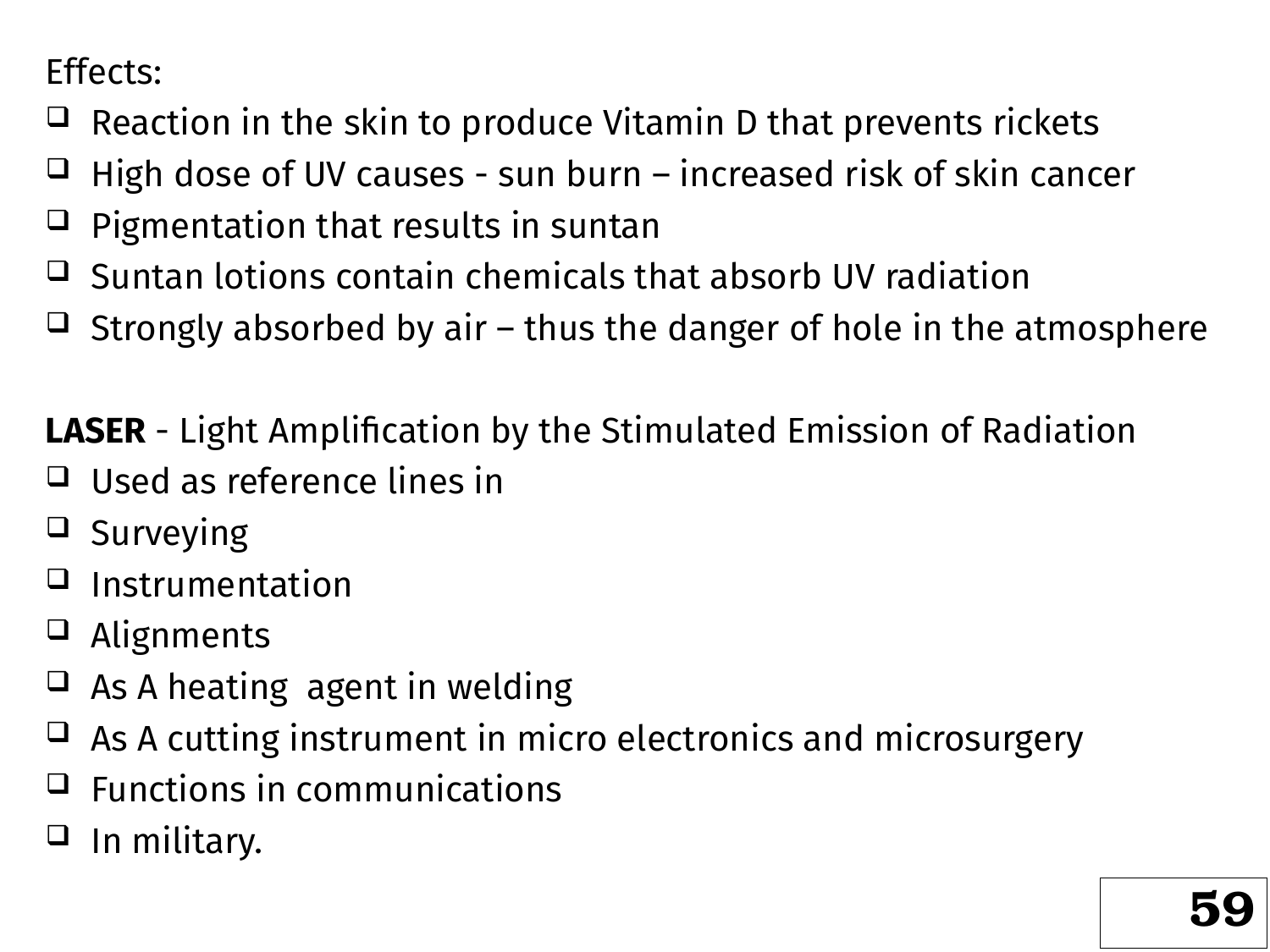

Effects:
Reaction in the skin to produce Vitamin D that prevents rickets
High dose of UV causes - sun burn – increased risk of skin cancer
Pigmentation that results in suntan
Suntan lotions contain chemicals that absorb UV radiation
Strongly absorbed by air – thus the danger of hole in the atmosphere

LASER - Light Amplification by the Stimulated Emission of Radiation
Used as reference lines in
Surveying
Instrumentation
Alignments
As A heating  agent in welding
As A cutting instrument in micro electronics and microsurgery
Functions in communications
In military.

59